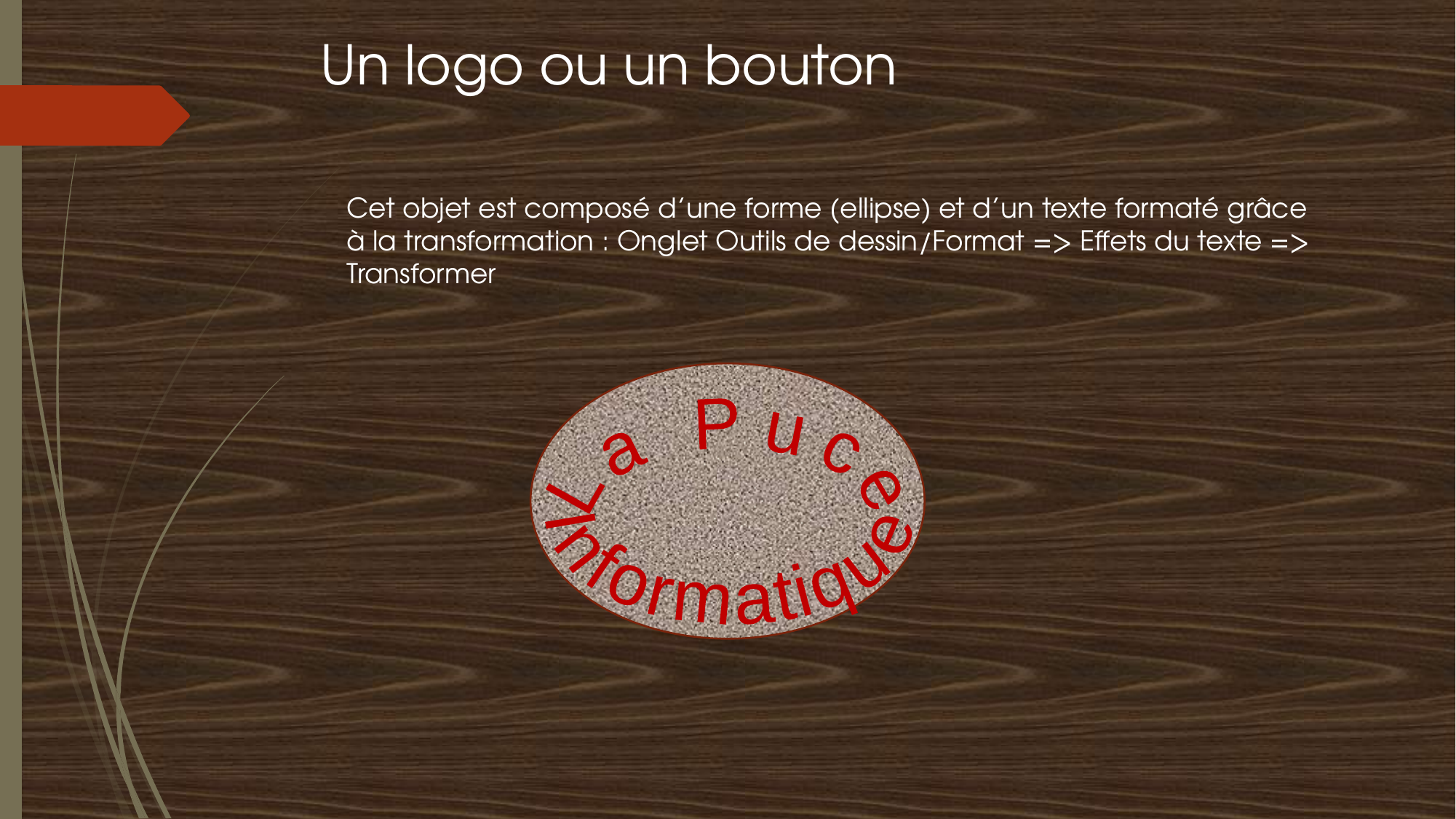

# Un logo ou un bouton
Cet objet est composé d’une forme (ellipse) et d’un texte formaté grâce à la transformation : Onglet Outils de dessin/Format => Effets du texte => Transformer

La Puce

Informatique